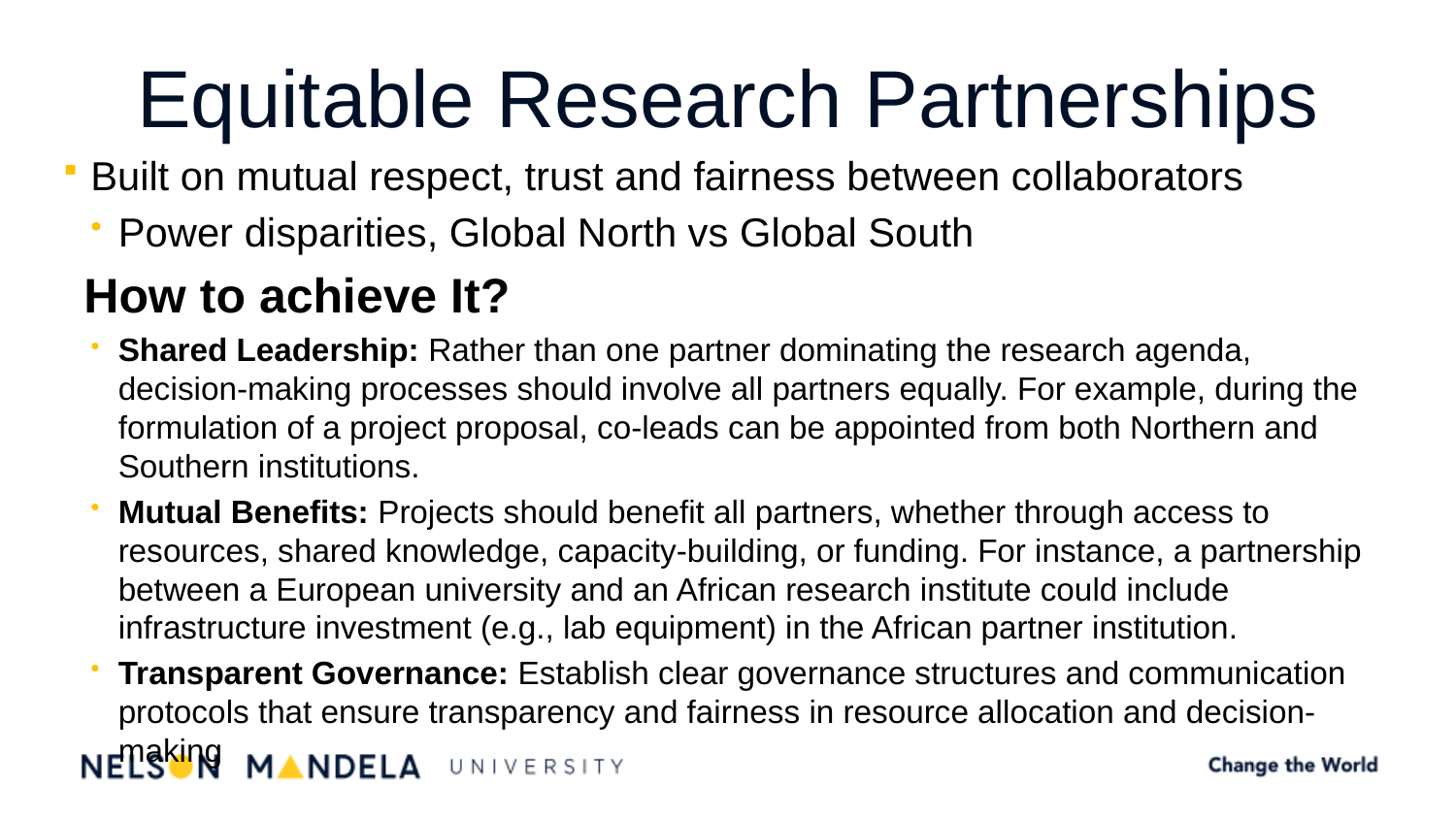

# Equitable Research Partnerships
Built on mutual respect, trust and fairness between collaborators
Power disparities, Global North vs Global South
How to achieve It?
Shared Leadership: Rather than one partner dominating the research agenda, decision-making processes should involve all partners equally. For example, during the formulation of a project proposal, co-leads can be appointed from both Northern and Southern institutions.
Mutual Benefits: Projects should benefit all partners, whether through access to resources, shared knowledge, capacity-building, or funding. For instance, a partnership between a European university and an African research institute could include infrastructure investment (e.g., lab equipment) in the African partner institution.
Transparent Governance: Establish clear governance structures and communication protocols that ensure transparency and fairness in resource allocation and decision-making